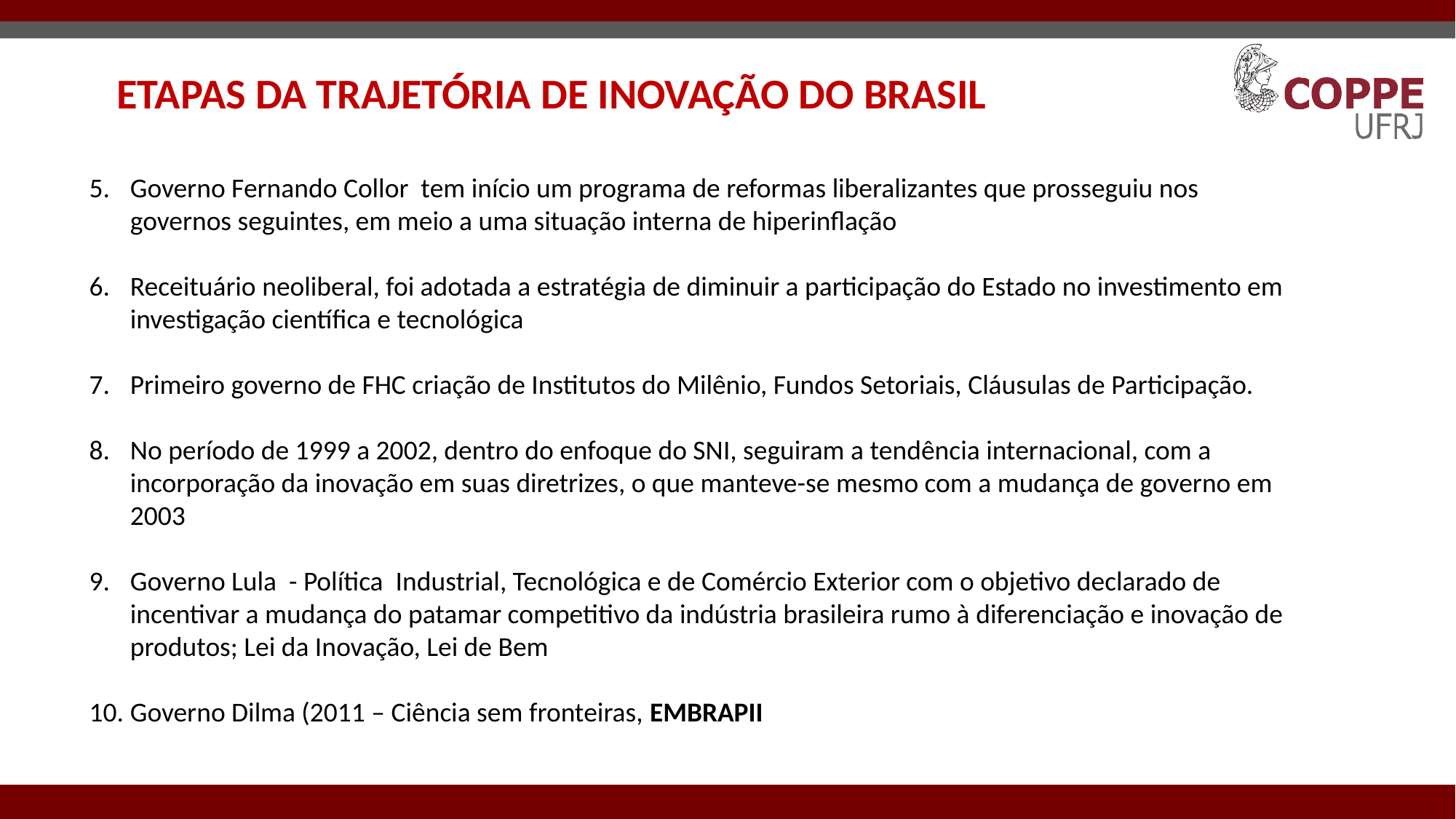

ETAPAS DA TRAJETÓRIA DE INOVAÇÃO DO BRASIL

Governo Fernando Collor  tem início um programa de reformas liberalizantes que prosseguiu nos governos seguintes, em meio a uma situação interna de hiperinflação

Receituário neoliberal, foi adotada a estratégia de diminuir a participação do Estado no investimento em investigação científica e tecnológica

Primeiro governo de FHC criação de Institutos do Milênio, Fundos Setoriais, Cláusulas de Participação.

No período de 1999 a 2002, dentro do enfoque do SNI, seguiram a tendência internacional, com a incorporação da inovação em suas diretrizes, o que manteve-se mesmo com a mudança de governo em 2003

Governo Lula  - Política  Industrial, Tecnológica e de Comércio Exterior com o objetivo declarado de incentivar a mudança do patamar competitivo da indústria brasileira rumo à diferenciação e inovação de produtos; Lei da Inovação, Lei de Bem

Governo Dilma (2011 – Ciência sem fronteiras, EMBRAPII